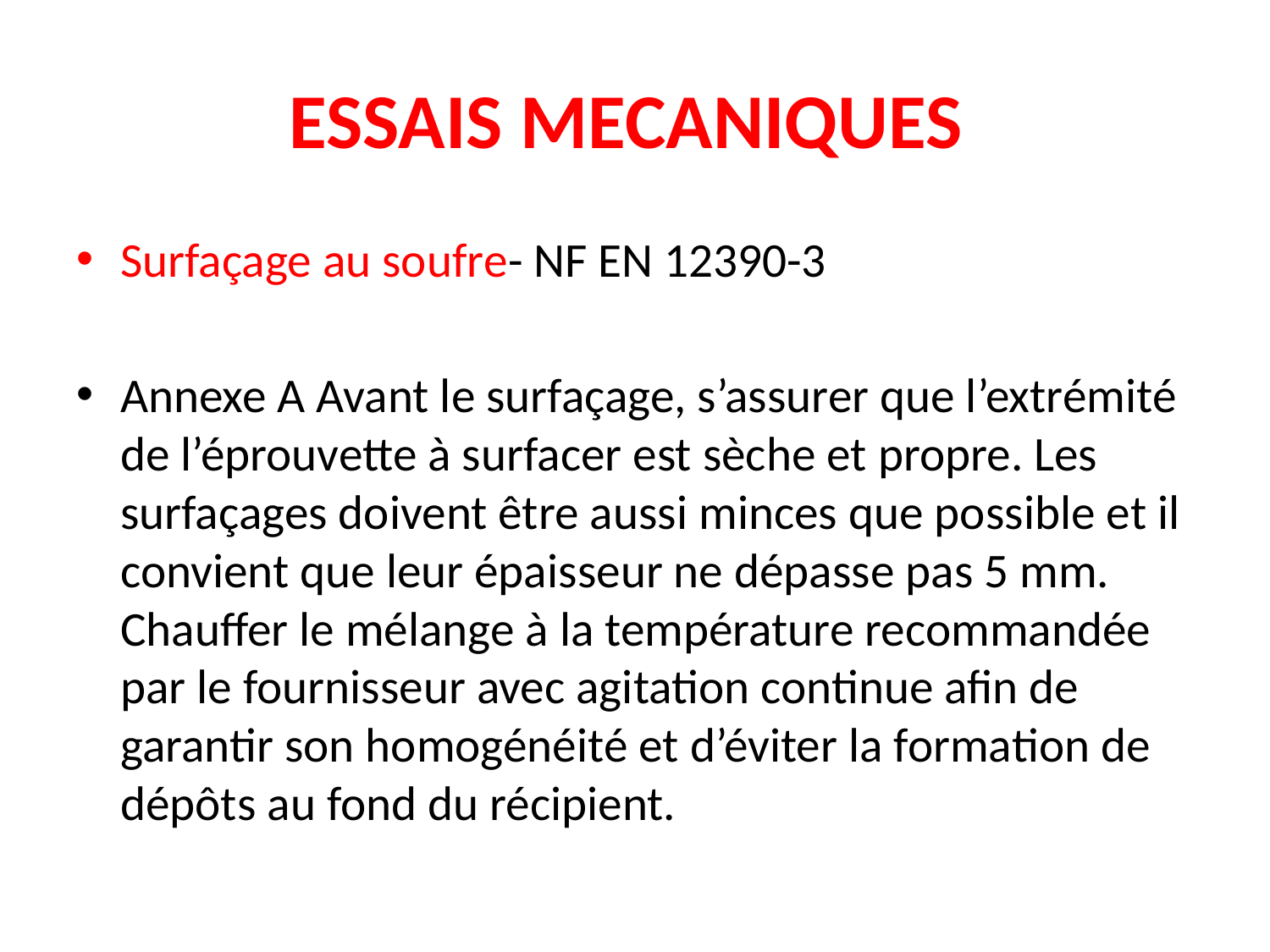

# ESSAIS MECANIQUES
Surfaçage au soufre- NF EN 12390-3

Annexe A Avant le surfaçage, s’assurer que l’extrémité de l’éprouvette à surfacer est sèche et propre. Les surfaçages doivent être aussi minces que possible et il convient que leur épaisseur ne dépasse pas 5 mm. Chauffer le mélange à la température recommandée par le fournisseur avec agitation continue afin de garantir son homogénéité et d’éviter la formation de dépôts au fond du récipient.